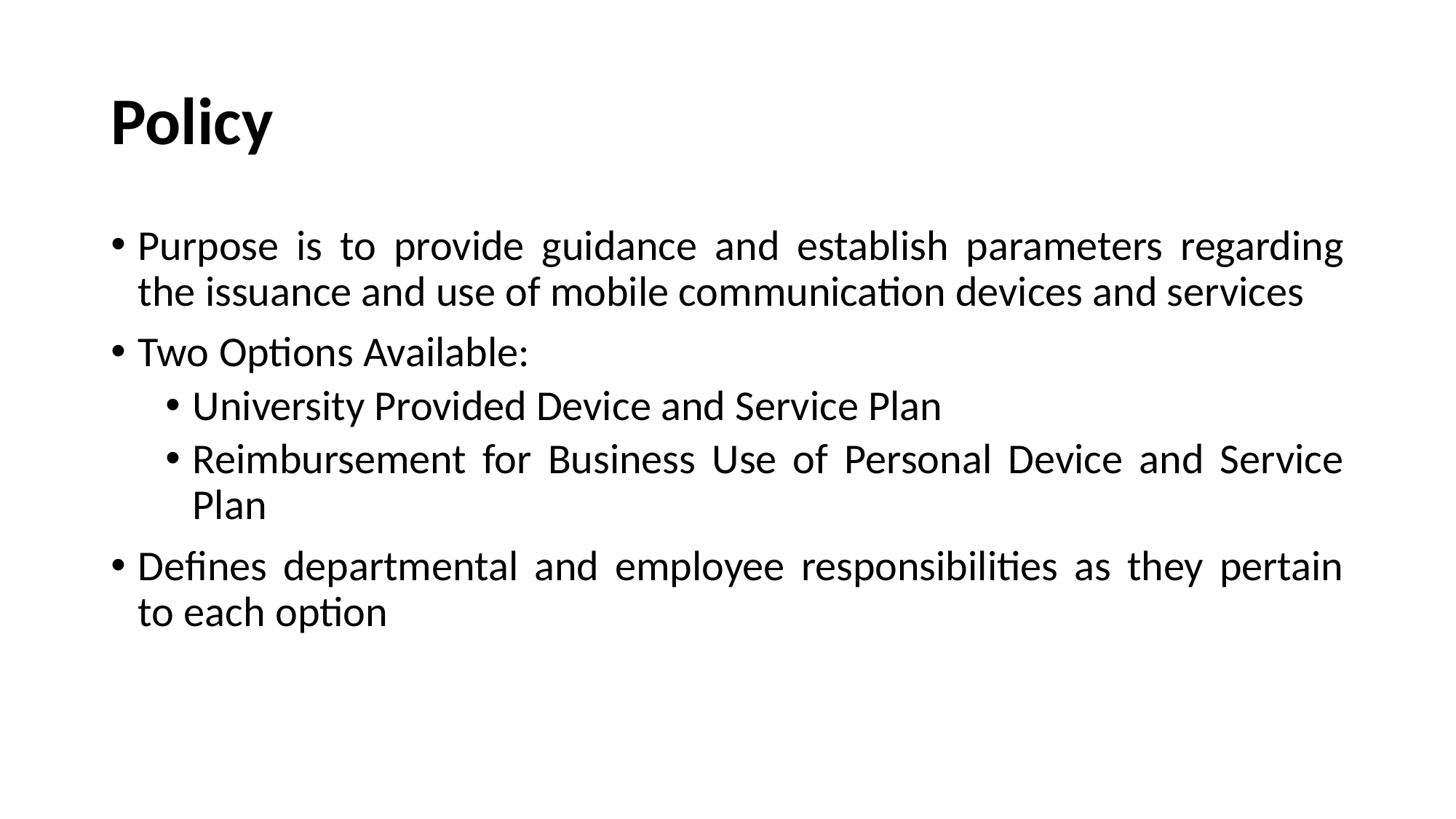

# Policy
Purpose is to provide guidance and establish parameters regarding the issuance and use of mobile communication devices and services
Two Options Available:
University Provided Device and Service Plan
Reimbursement for Business Use of Personal Device and Service Plan
Defines departmental and employee responsibilities as they pertain to each option